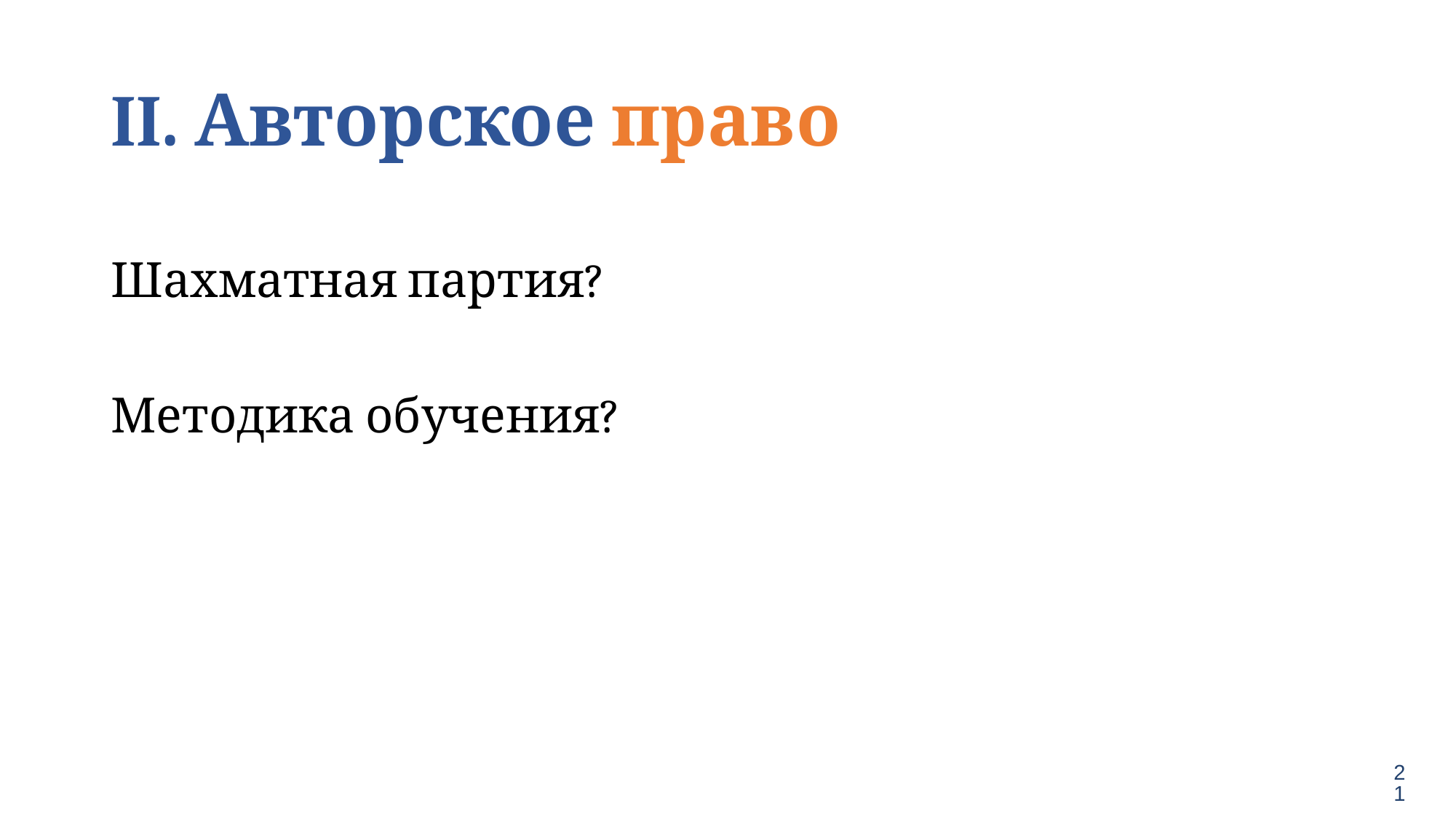

# II. Авторское право
Шахматная партия?

Методика обучения?

21